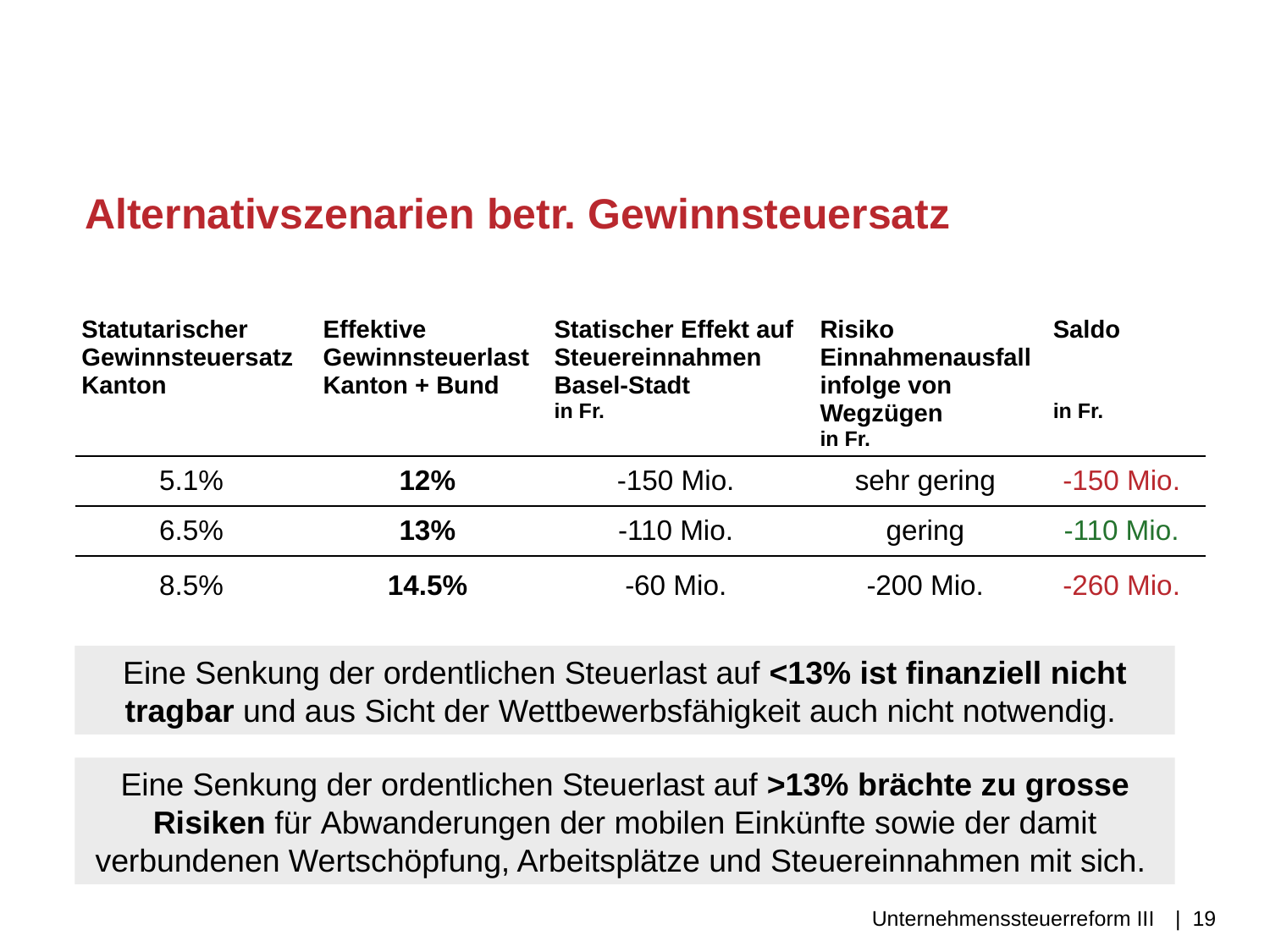

# Alternativszenarien betr. Gewinnsteuersatz
| Statutarischer Gewinnsteuersatz Kanton | Effektive Gewinnsteuerlast Kanton + Bund | Statischer Effekt auf Steuereinnahmen Basel-Stadt in Fr. | Risiko Einnahmenausfall infolge von Wegzügen in Fr. | Saldo in Fr. |
| --- | --- | --- | --- | --- |
| 5.1% | 12% | -150 Mio. | sehr gering | -150 Mio. |
| 6.5% | 13% | -110 Mio. | gering | -110 Mio. |
| 8.5% | 14.5% | -60 Mio. | -200 Mio. | -260 Mio. |
Eine Senkung der ordentlichen Steuerlast auf <13% ist finanziell nicht tragbar und aus Sicht der Wettbewerbsfähigkeit auch nicht notwendig.
Eine Senkung der ordentlichen Steuerlast auf >13% brächte zu grosse Risiken für Abwanderungen der mobilen Einkünfte sowie der damit verbundenen Wertschöpfung, Arbeitsplätze und Steuereinnahmen mit sich.
Unternehmenssteuerreform III
|  19